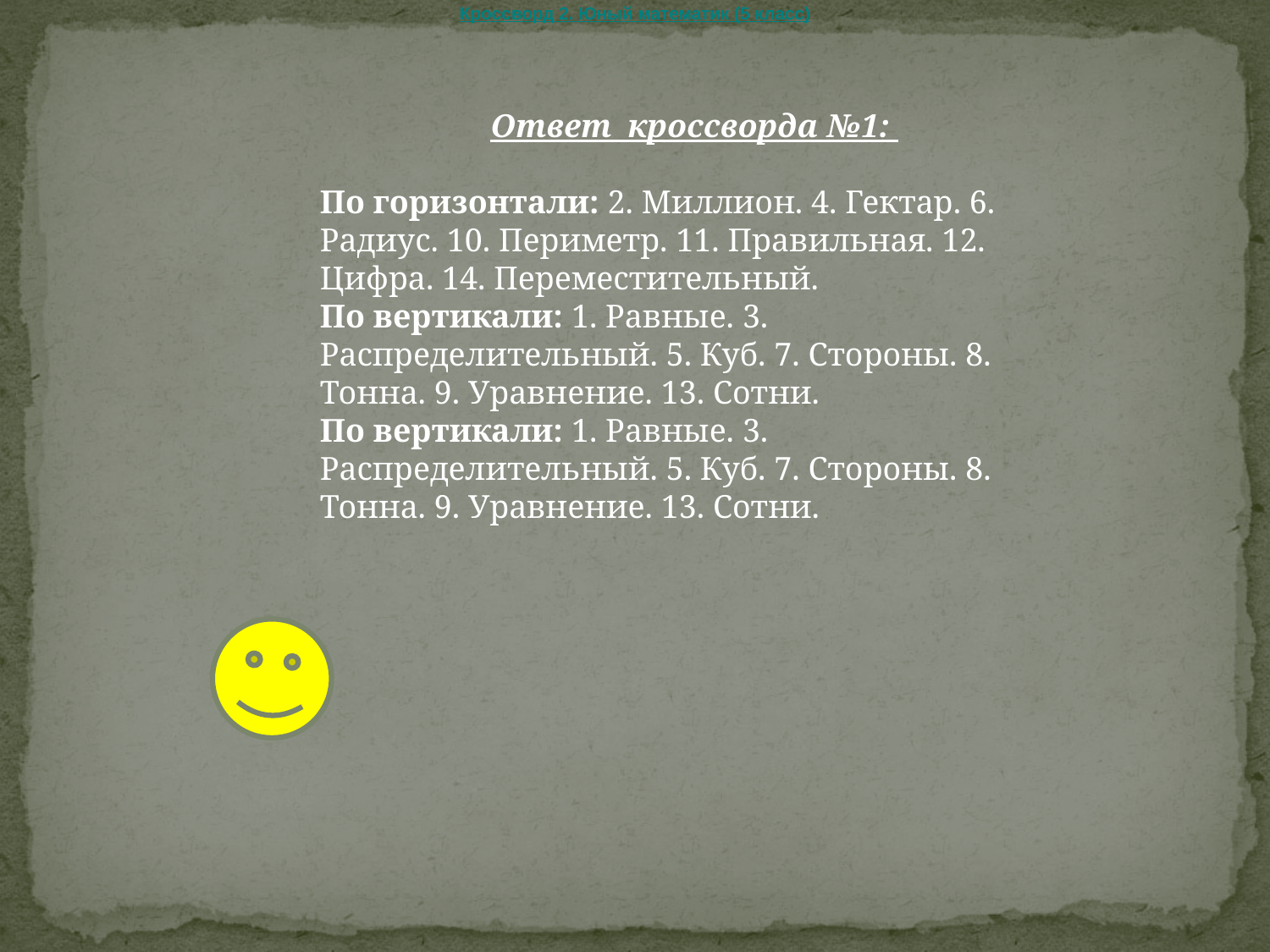

Кроссворд 2. Юный математик (5 класс)

Ответ  кроссворда №1:

По горизонтали: 2. Миллион. 4. Гектар. 6. Радиус. 10. Периметр. 11. Правильная. 12. Цифра. 14. Переместительный.
По вертикали: 1. Равные. 3. Распределительный. 5. Куб. 7. Стороны. 8. Тонна. 9. Уравнение. 13. Сотни.
По вертикали: 1. Равные. 3. Распределительный. 5. Куб. 7. Стороны. 8. Тонна. 9. Уравнение. 13. Сотни.